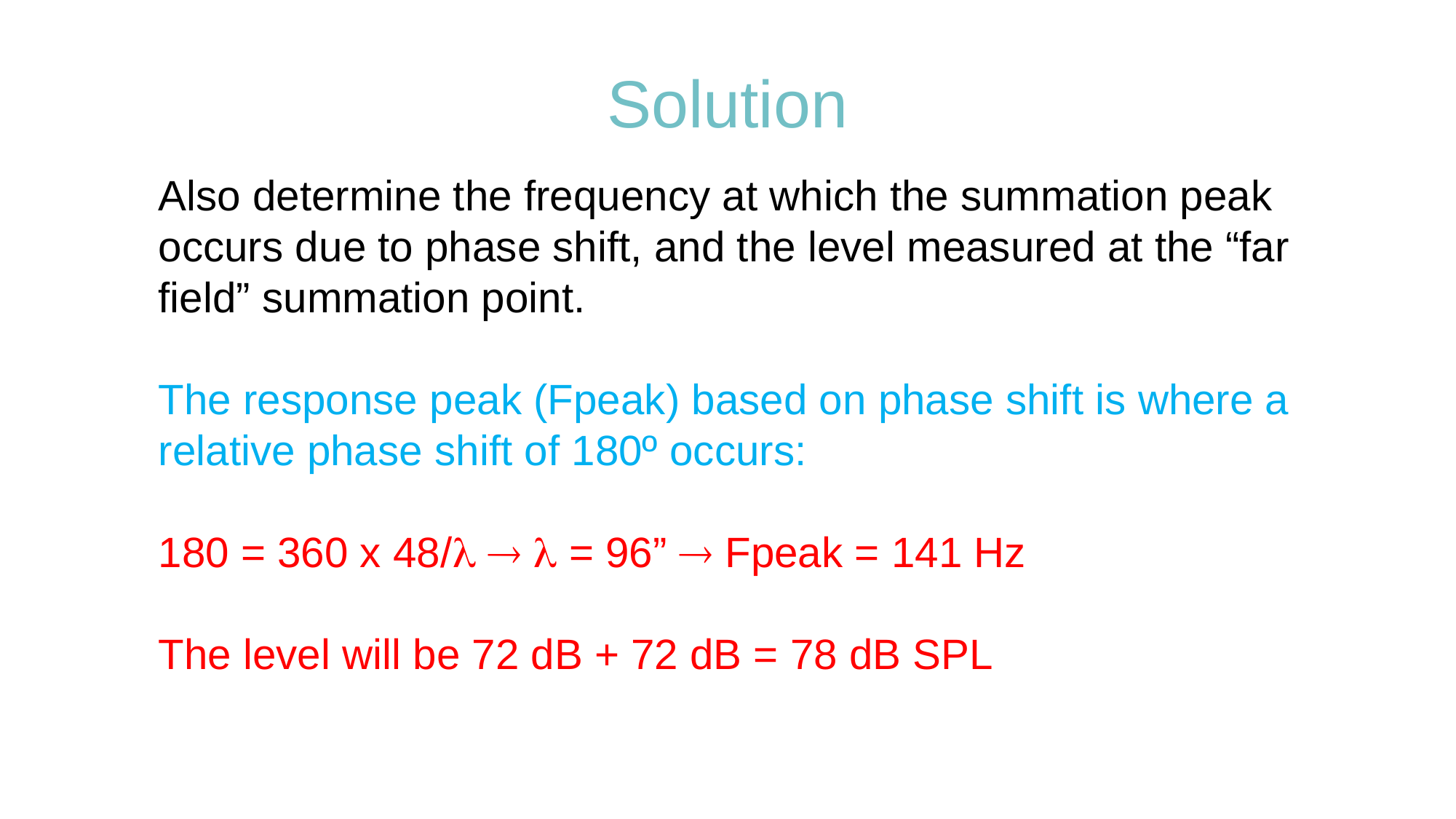

# Solution
Also determine the frequency at which the summation peak occurs due to phase shift, and the level measured at the “far field” summation point.

The response peak (Fpeak) based on phase shift is where a relative phase shift of 180º occurs:

180 = 360 x 48/λ → λ = 96” → Fpeak = 141 Hz

The level will be 72 dB + 72 dB = 78 dB SPL